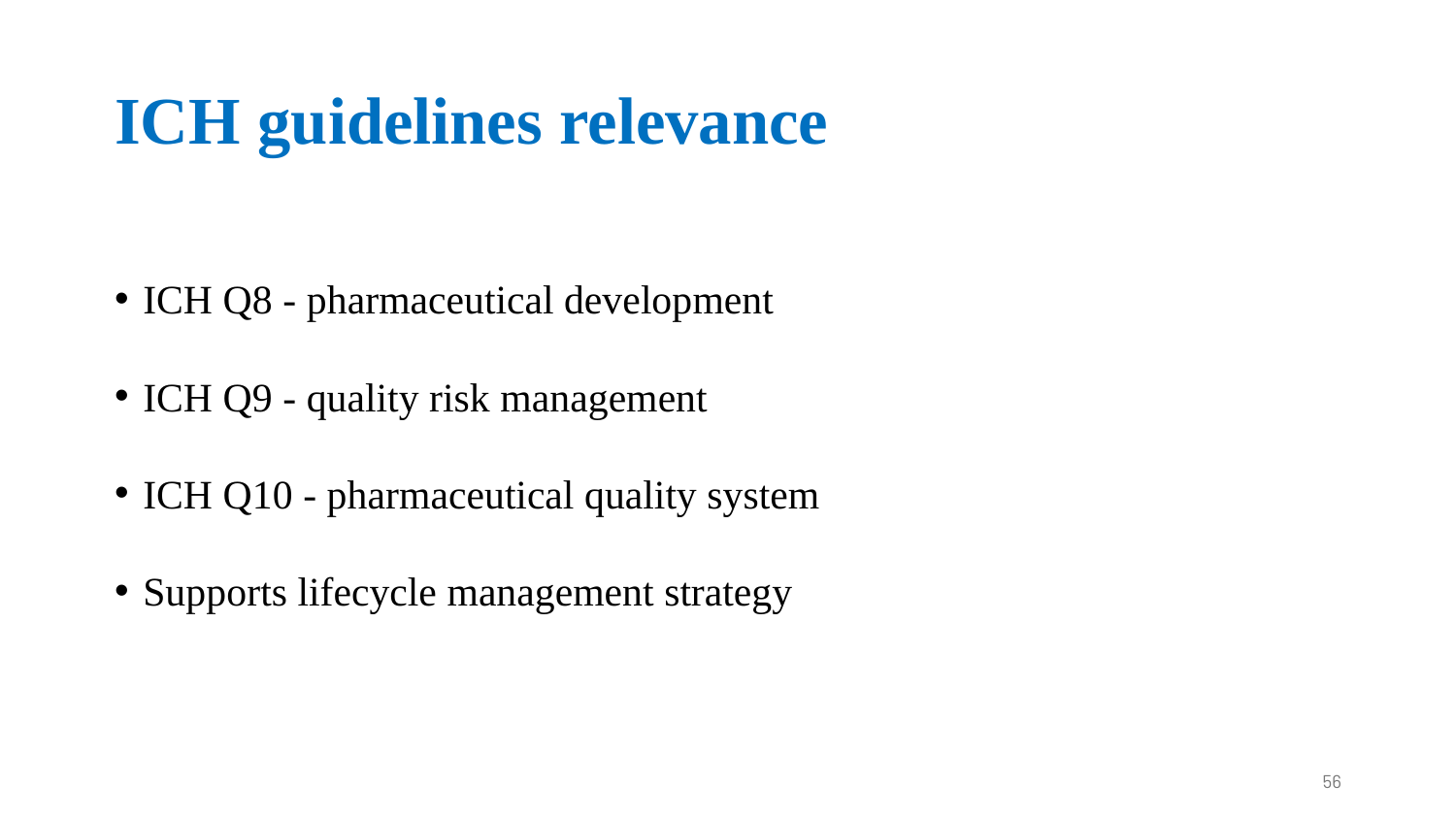

# ICH guidelines relevance
ICH Q8 - pharmaceutical development
ICH Q9 - quality risk management
ICH Q10 - pharmaceutical quality system
Supports lifecycle management strategy
56